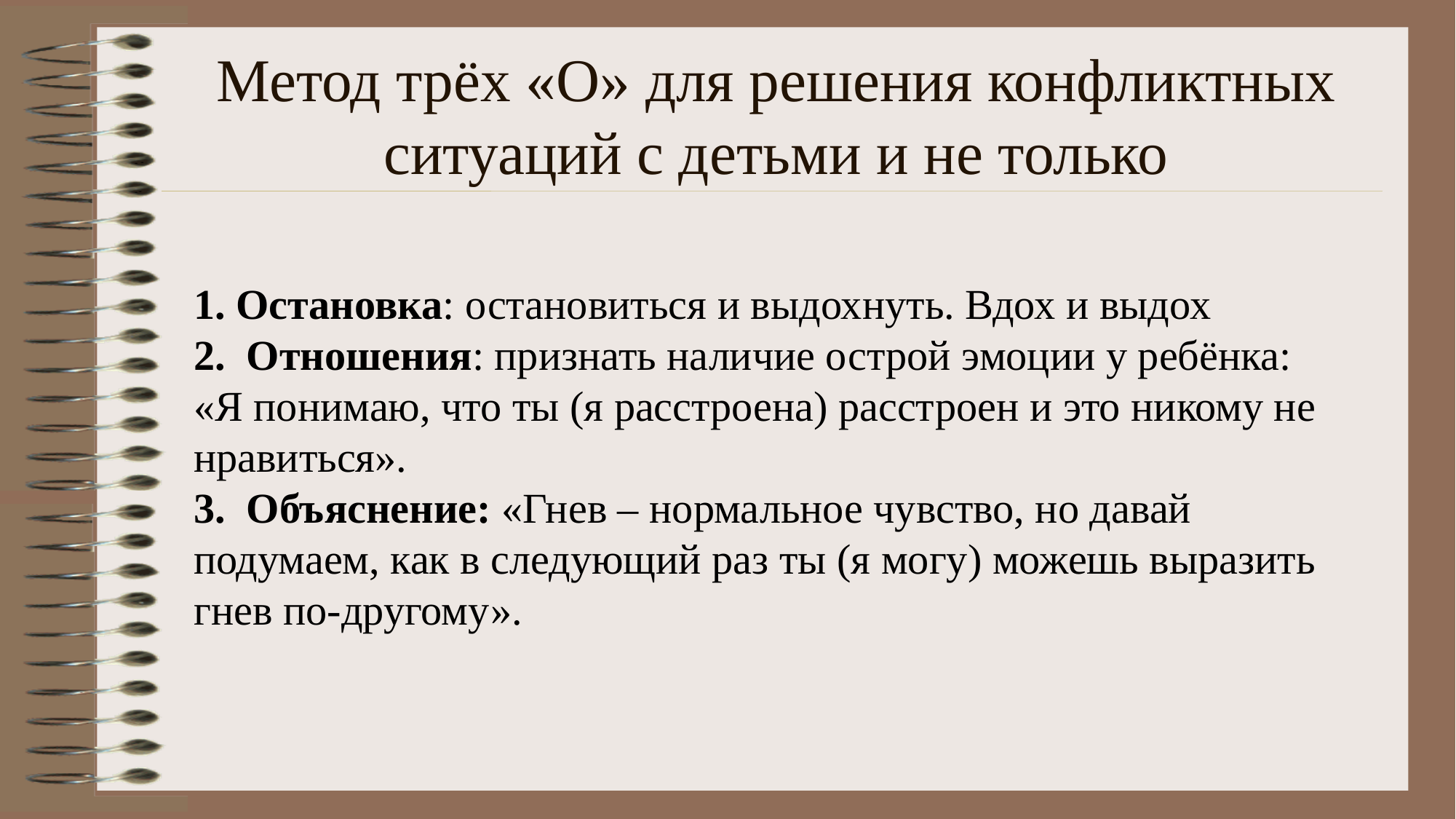

# Метод трёх «О» для решения конфликтных ситуаций с детьми и не только
1. Остановка: остановиться и выдохнуть. Вдох и выдох
2.  Отношения: признать наличие острой эмоции у ребёнка: «Я понимаю, что ты (я расстроена) расстроен и это никому не нравиться».
3.  Объяснение: «Гнев – нормальное чувство, но давай  подумаем, как в следующий раз ты (я могу) можешь выразить гнев по-другому».